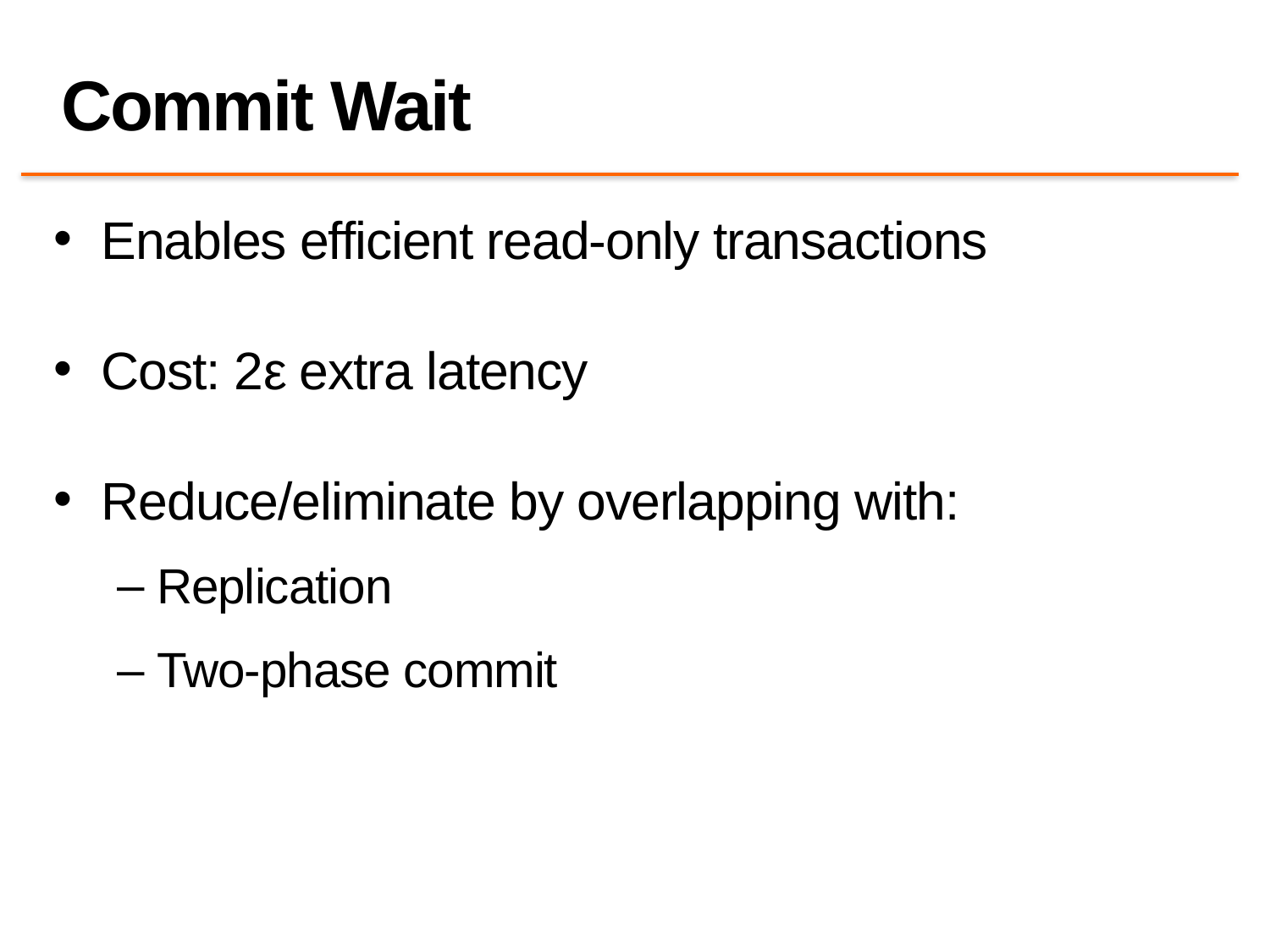

# Commit Wait
Enables efficient read-only transactions
Cost: 2ε extra latency
Reduce/eliminate by overlapping with:
Replication
Two-phase commit